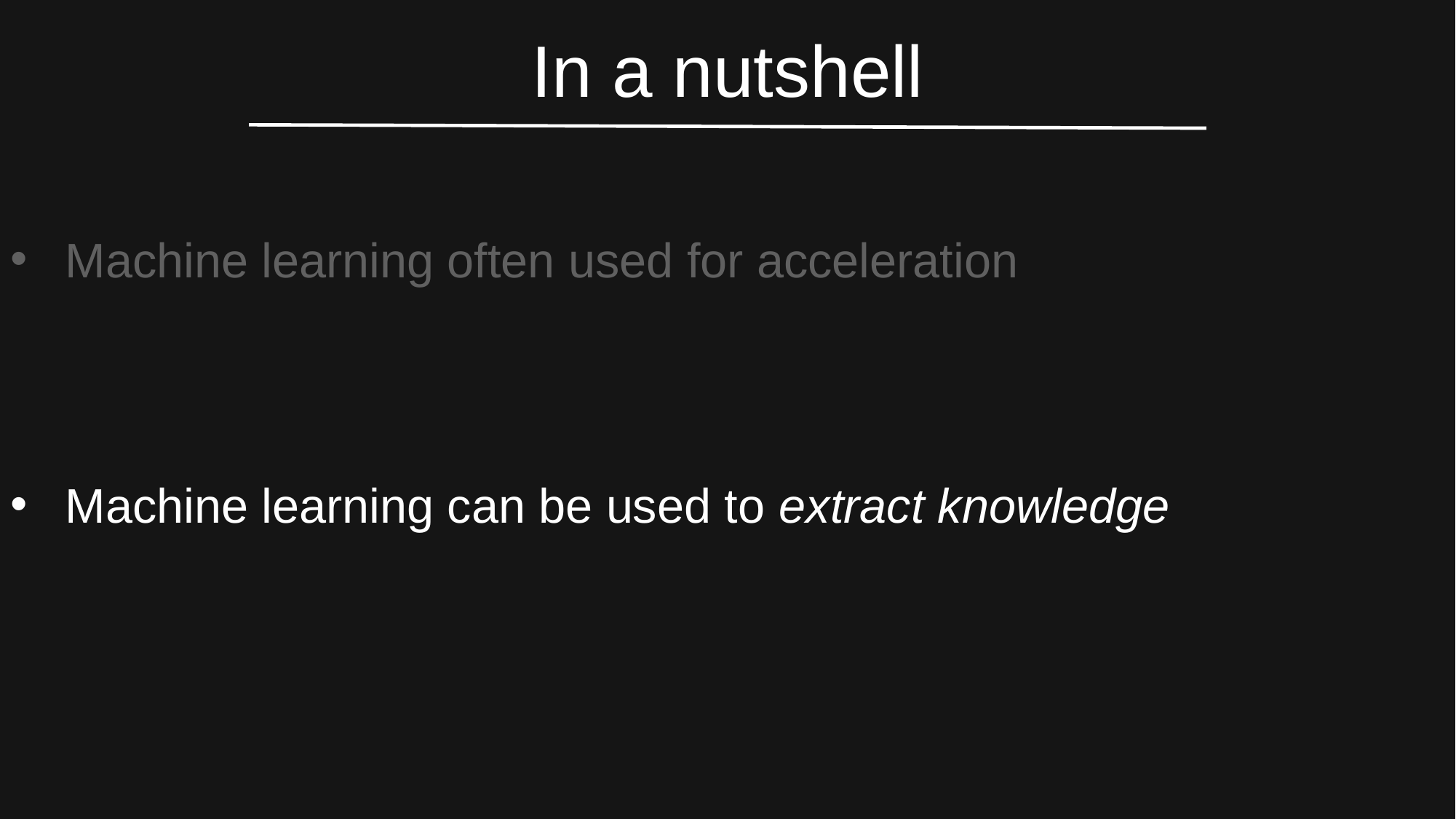

In a nutshell

Machine learning often used for acceleration

Machine learning can be used to extract knowledge